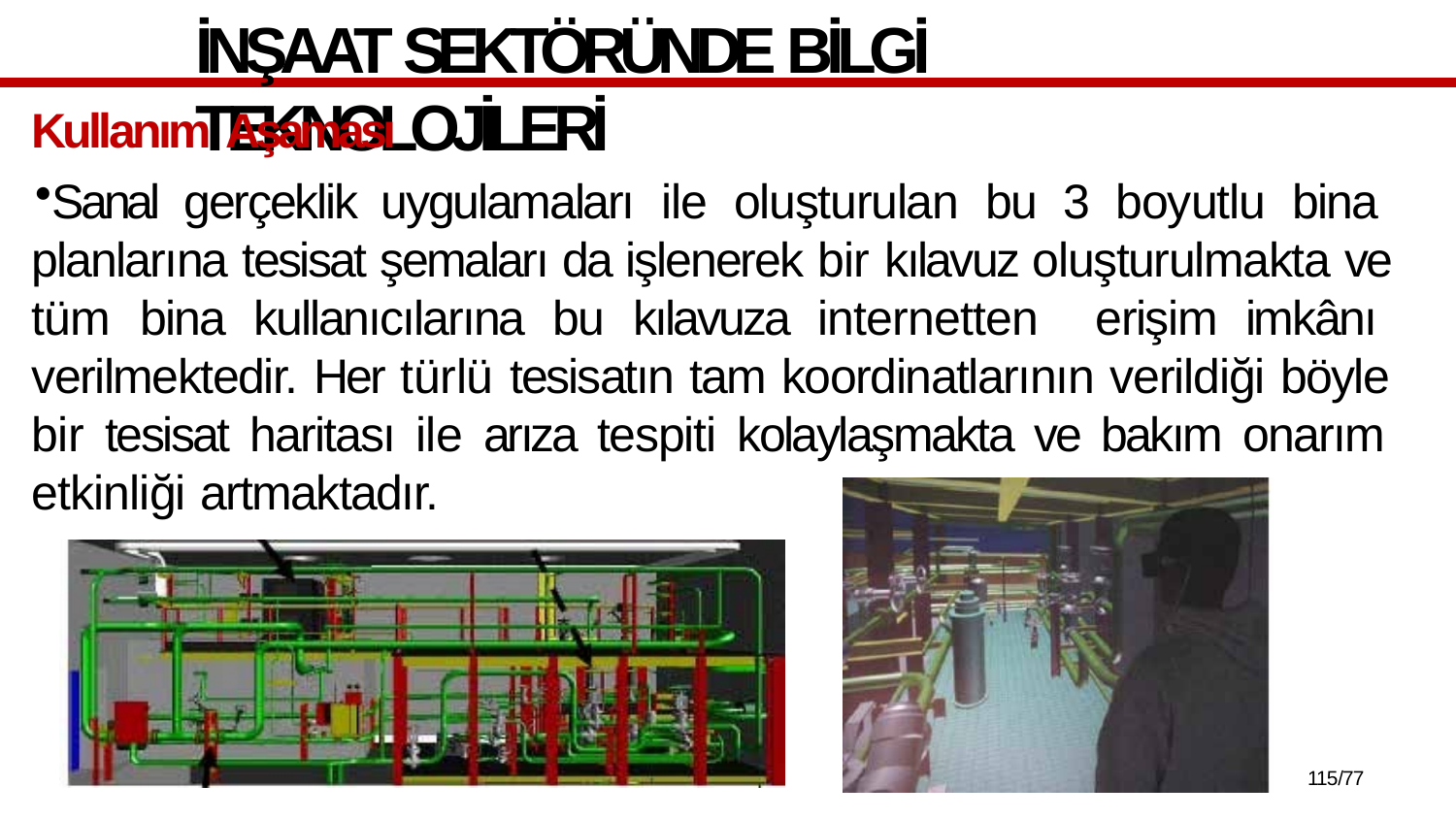

# İNŞAAT SEKTÖRÜNDE BİLGİ TEKNOLOJİLERİ
Kullanım Aşaması
Sanal gerçeklik uygulamaları ile oluşturulan bu 3 boyutlu bina  planlarına tesisat şemaları da işlenerek bir kılavuz oluşturulmakta ve  tüm bina kullanıcılarına bu kılavuza internetten  erişim imkânı  verilmektedir. Her türlü tesisatın tam koordinatlarının verildiği böyle  bir tesisat haritası ile arıza tespiti kolaylaşmakta ve bakım onarım  etkinliği artmaktadır.

115/77